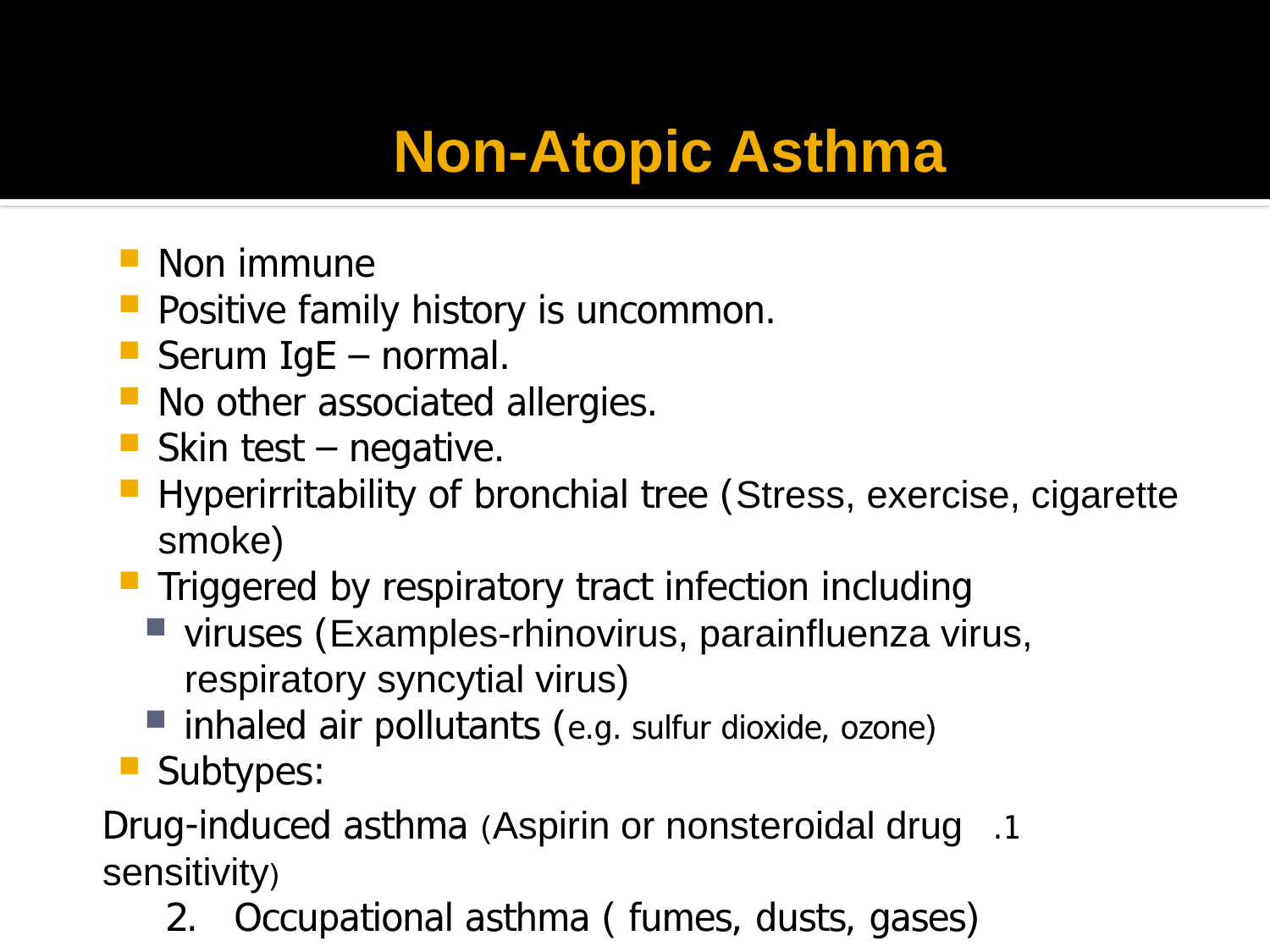

# Non-Atopic Asthma
Non immune
Positive family history is uncommon.
Serum IgE – normal.
No other associated allergies.
Skin test – negative.
Hyperirritability of bronchial tree (Stress, exercise, cigarette smoke)
Triggered by respiratory tract infection including
viruses (Examples-rhinovirus, parainfluenza virus, respiratory syncytial virus)
inhaled air pollutants (e.g. sulfur dioxide, ozone)
Subtypes:
1.   Drug-induced asthma (Aspirin or nonsteroidal drug sensitivity)
    2.   Occupational asthma ( fumes, dusts, gases)